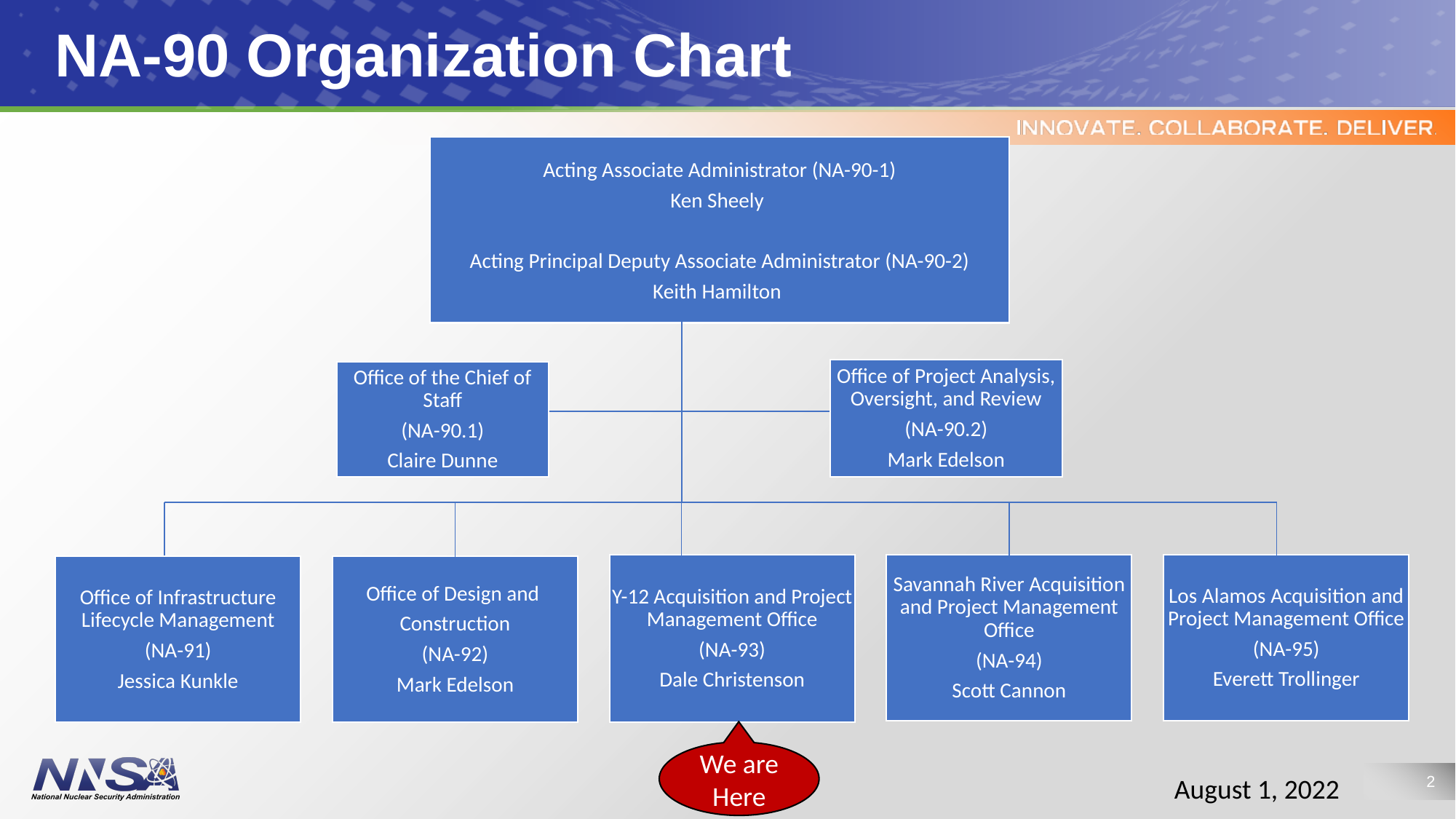

# NA-90 Organization Chart

Acting Associate Administrator (NA-90-1)
Ken Sheely

Acting Principal Deputy Associate Administrator (NA-90-2)
Keith Hamilton

Office of Project Analysis, Oversight, and Review
(NA-90.2)
Mark Edelson
Office of the Chief of Staff
(NA-90.1)
Claire Dunne
Y-12 Acquisition and Project Management Office
(NA-93)
Dale Christenson
Savannah River Acquisition and Project Management Office
(NA-94)
Scott Cannon
Los Alamos Acquisition and Project Management Office
(NA-95)
Everett Trollinger
Office of Infrastructure Lifecycle Management
(NA-91)
Jessica Kunkle
Office of Design and
Construction
(NA-92)
Mark Edelson
We are Here
August 1, 2022
2